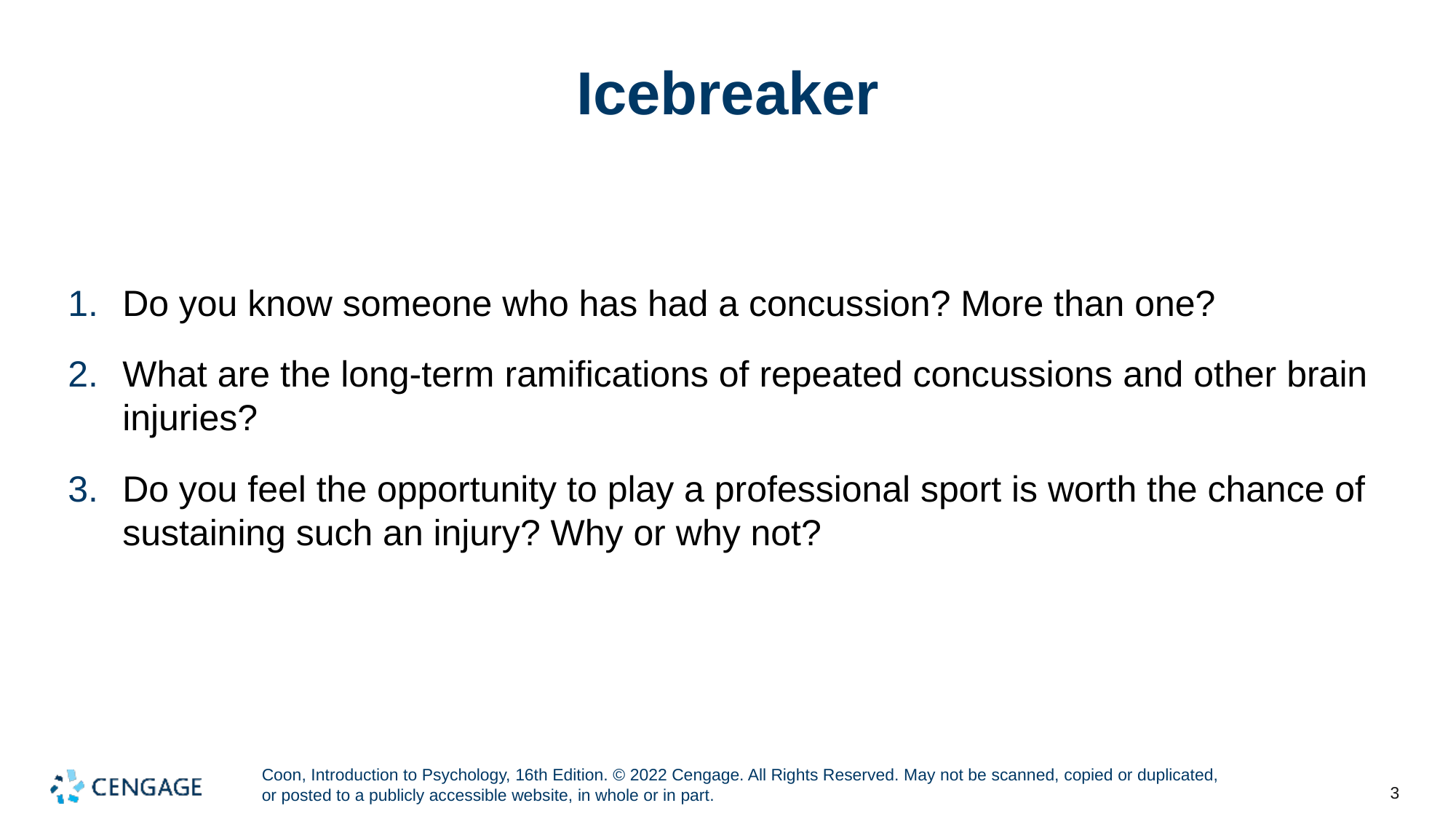

# Icebreaker

Do you know someone who has had a concussion? More than one?
What are the long-term ramifications of repeated concussions and other brain injuries?
Do you feel the opportunity to play a professional sport is worth the chance of sustaining such an injury? Why or why not?